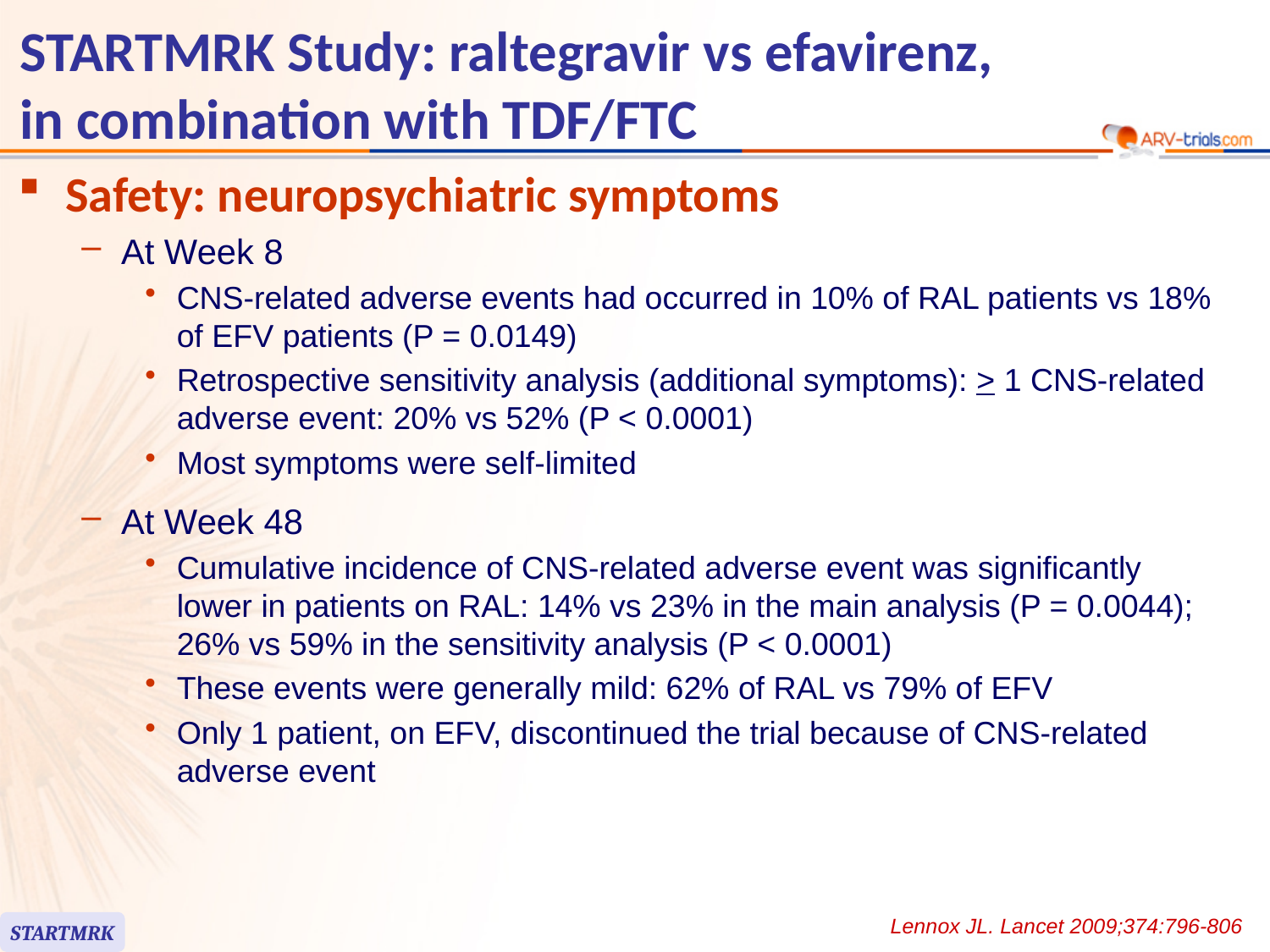

# STARTMRK Study: raltegravir vs efavirenz, in combination with TDF/FTC
Safety: neuropsychiatric symptoms
At Week 8
CNS-related adverse events had occurred in 10% of RAL patients vs 18% of EFV patients (P = 0.0149)
Retrospective sensitivity analysis (additional symptoms): > 1 CNS-related adverse event: 20% vs 52% (P < 0.0001)
Most symptoms were self-limited
At Week 48
Cumulative incidence of CNS-related adverse event was significantly lower in patients on RAL: 14% vs 23% in the main analysis (P = 0.0044); 26% vs 59% in the sensitivity analysis (P < 0.0001)
These events were generally mild: 62% of RAL vs 79% of EFV
Only 1 patient, on EFV, discontinued the trial because of CNS-related adverse event
Lennox JL. Lancet 2009;374:796-806
STARTMRK